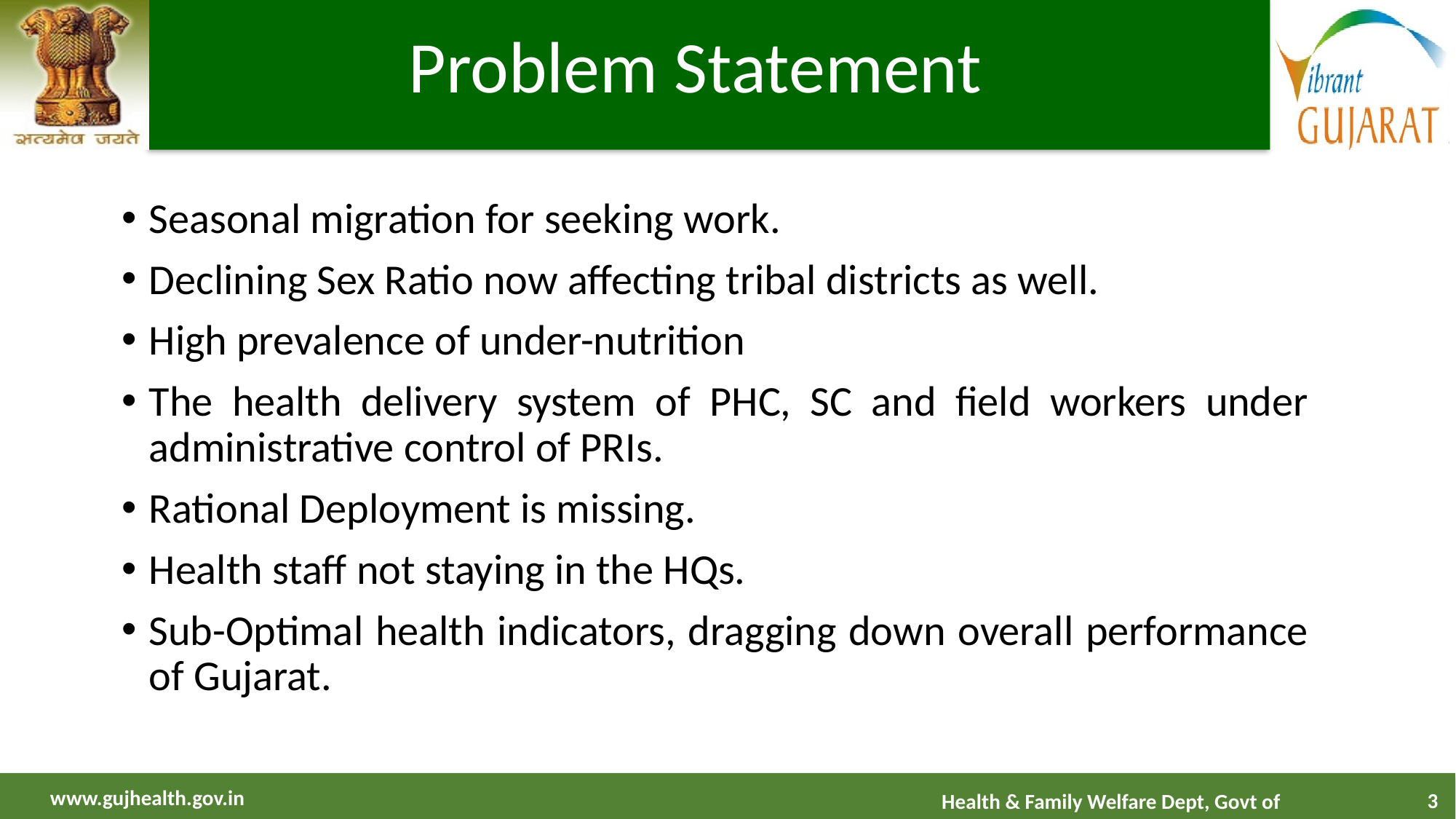

# Problem Statement
Seasonal migration for seeking work.
Declining Sex Ratio now affecting tribal districts as well.
High prevalence of under-nutrition
The health delivery system of PHC, SC and field workers under administrative control of PRIs.
Rational Deployment is missing.
Health staff not staying in the HQs.
Sub-Optimal health indicators, dragging down overall performance of Gujarat.